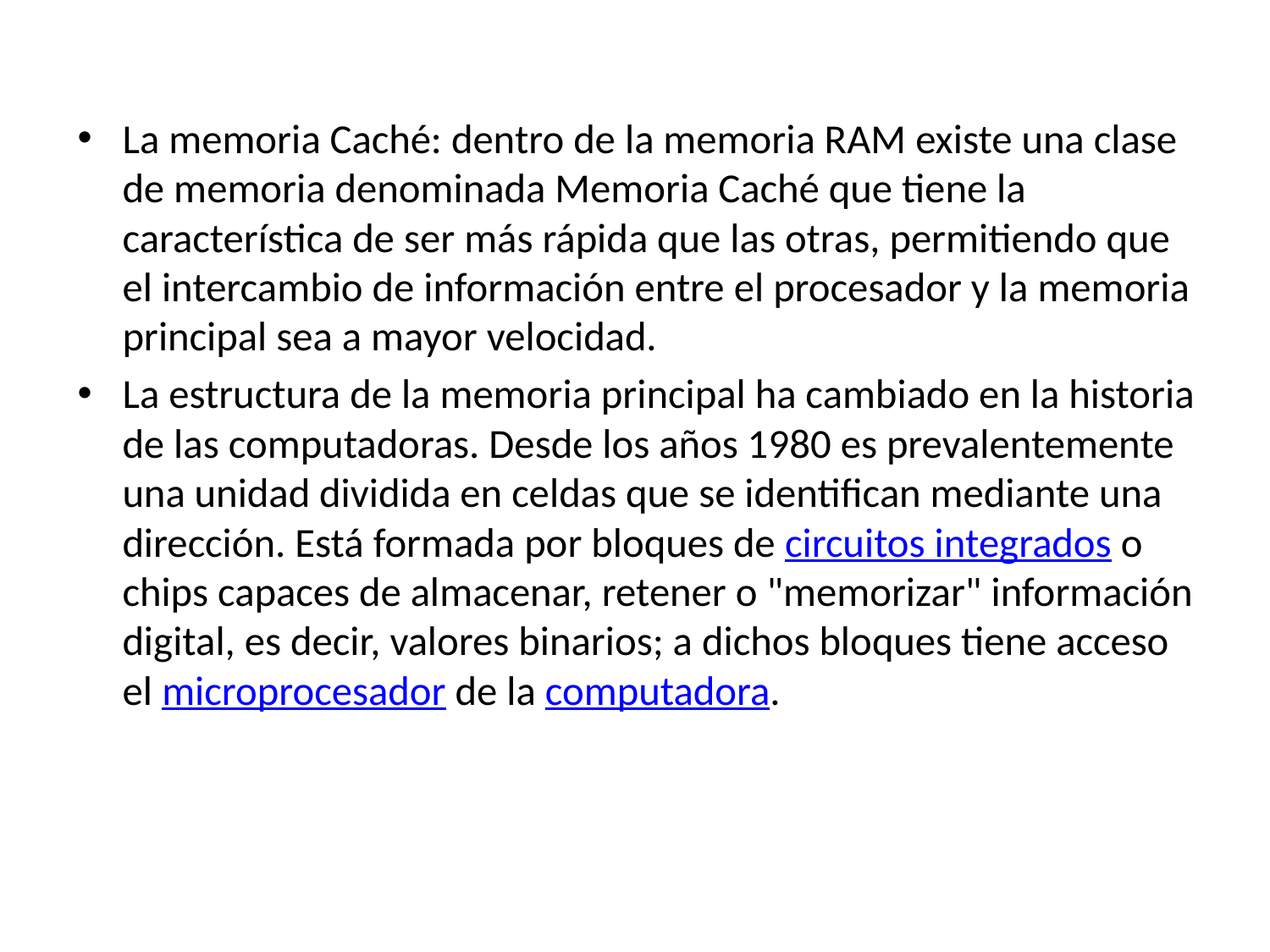

La memoria Caché: dentro de la memoria RAM existe una clase de memoria denominada Memoria Caché que tiene la característica de ser más rápida que las otras, permitiendo que el intercambio de información entre el procesador y la memoria principal sea a mayor velocidad.
La estructura de la memoria principal ha cambiado en la historia de las computadoras. Desde los años 1980 es prevalentemente una unidad dividida en celdas que se identifican mediante una dirección. Está formada por bloques de circuitos integrados o chips capaces de almacenar, retener o "memorizar" información digital, es decir, valores binarios; a dichos bloques tiene acceso el microprocesador de la computadora.